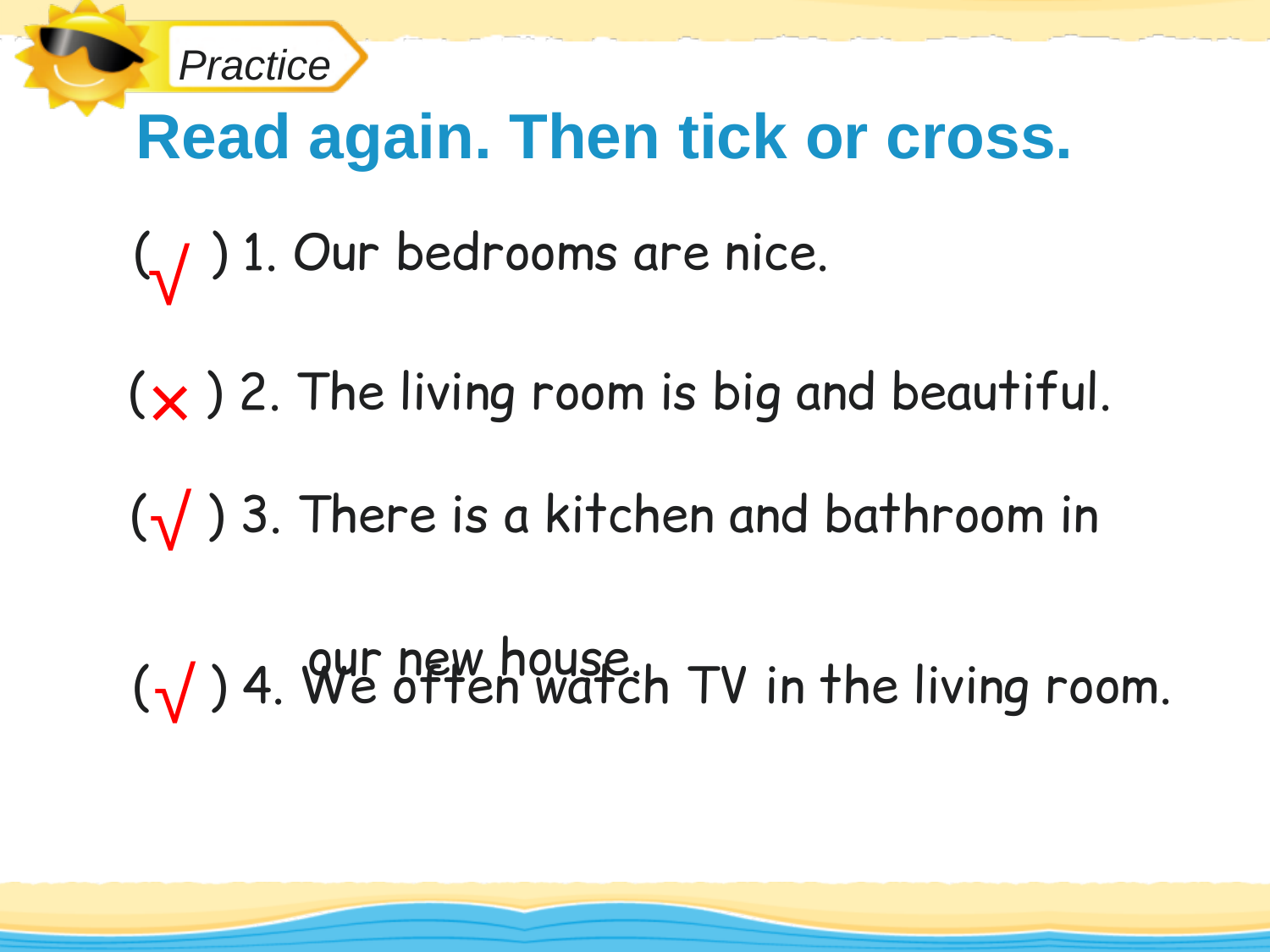

Read again. Then tick or cross.
√
(    ) 1. Our bedrooms are nice.

×
(    ) 2. The living room is big and beautiful.

√
(    ) 3. There is a kitchen and bathroom in
            our new house.

√
(    ) 4. We often watch TV in the living room.